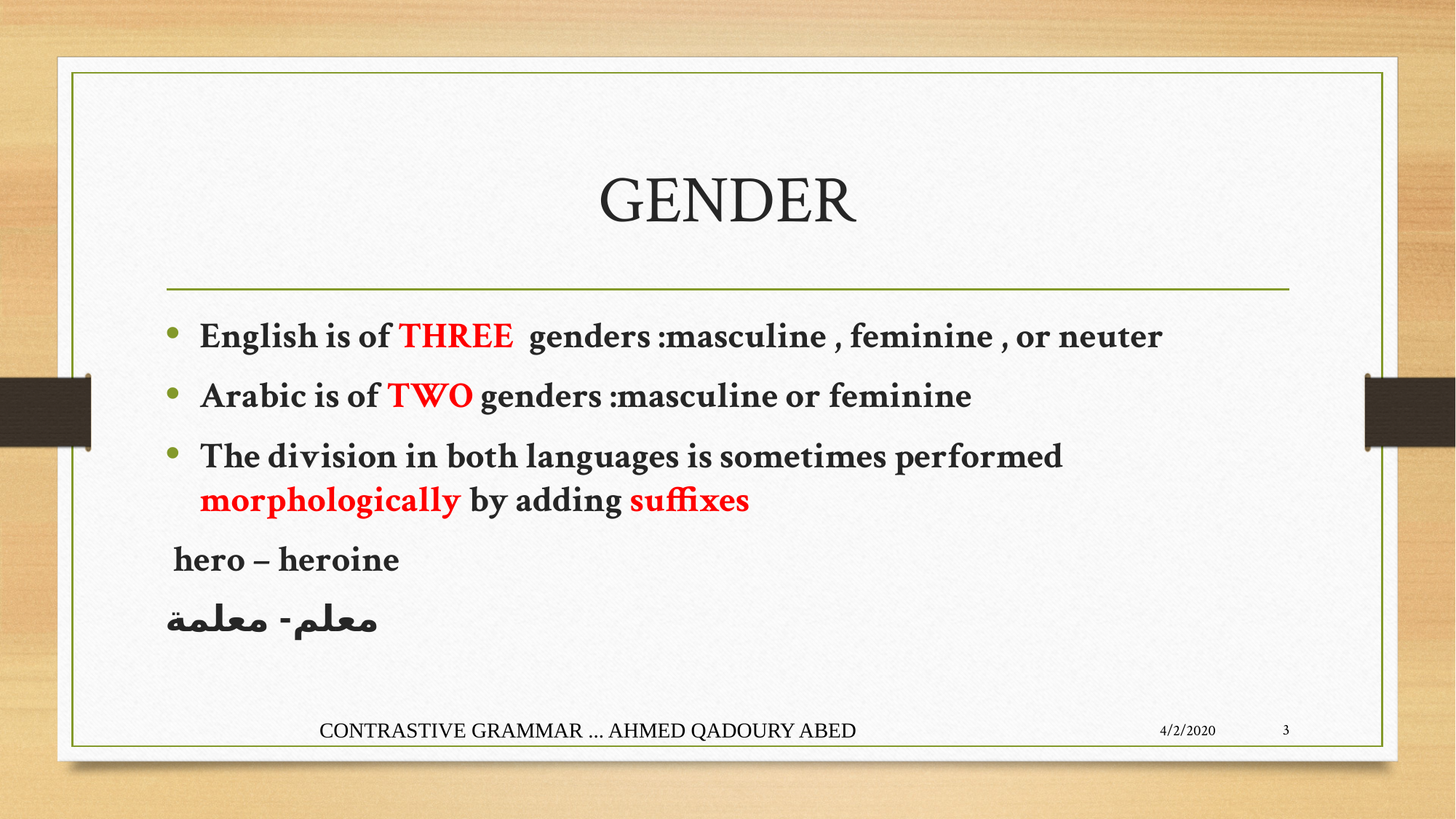

# GENDER
English is of THREE  genders :masculine , feminine , or neuter
Arabic is of TWO genders :masculine or feminine
The division in both languages is sometimes performed morphologically by adding suffixes
 hero – heroine
معلم- معلمة

CONTRASTIVE GRAMMAR ... AHMED QADOURY ABED
4/2/2020
3